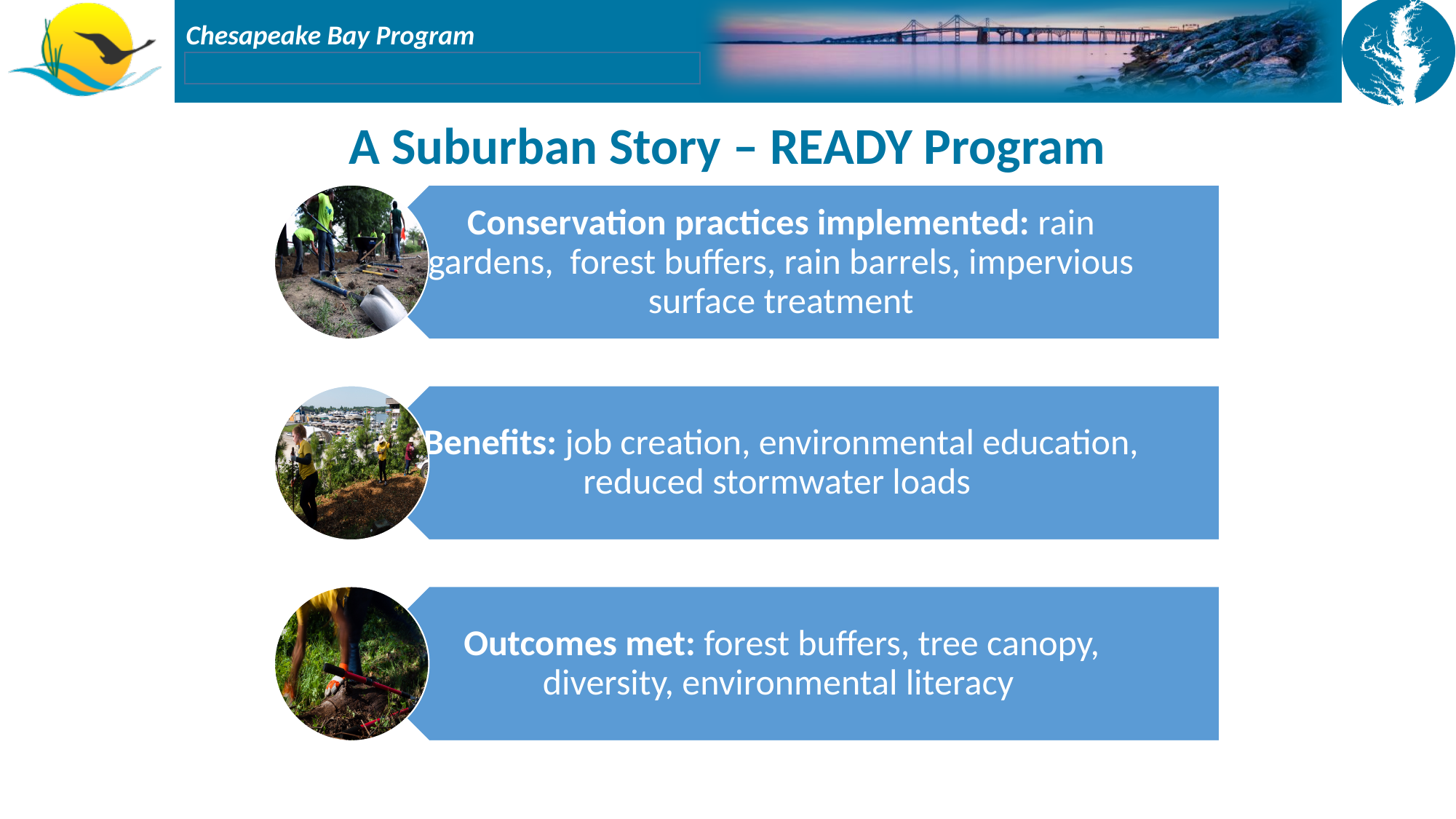

# A Suburban Story – READY Program
Conservation practices implemented: rain gardens,  forest buffers, rain barrels, impervious surface treatment
Benefits: job creation, environmental education, reduced stormwater loads
 Outcomes met: forest buffers, tree canopy, diversity, environmental literacy